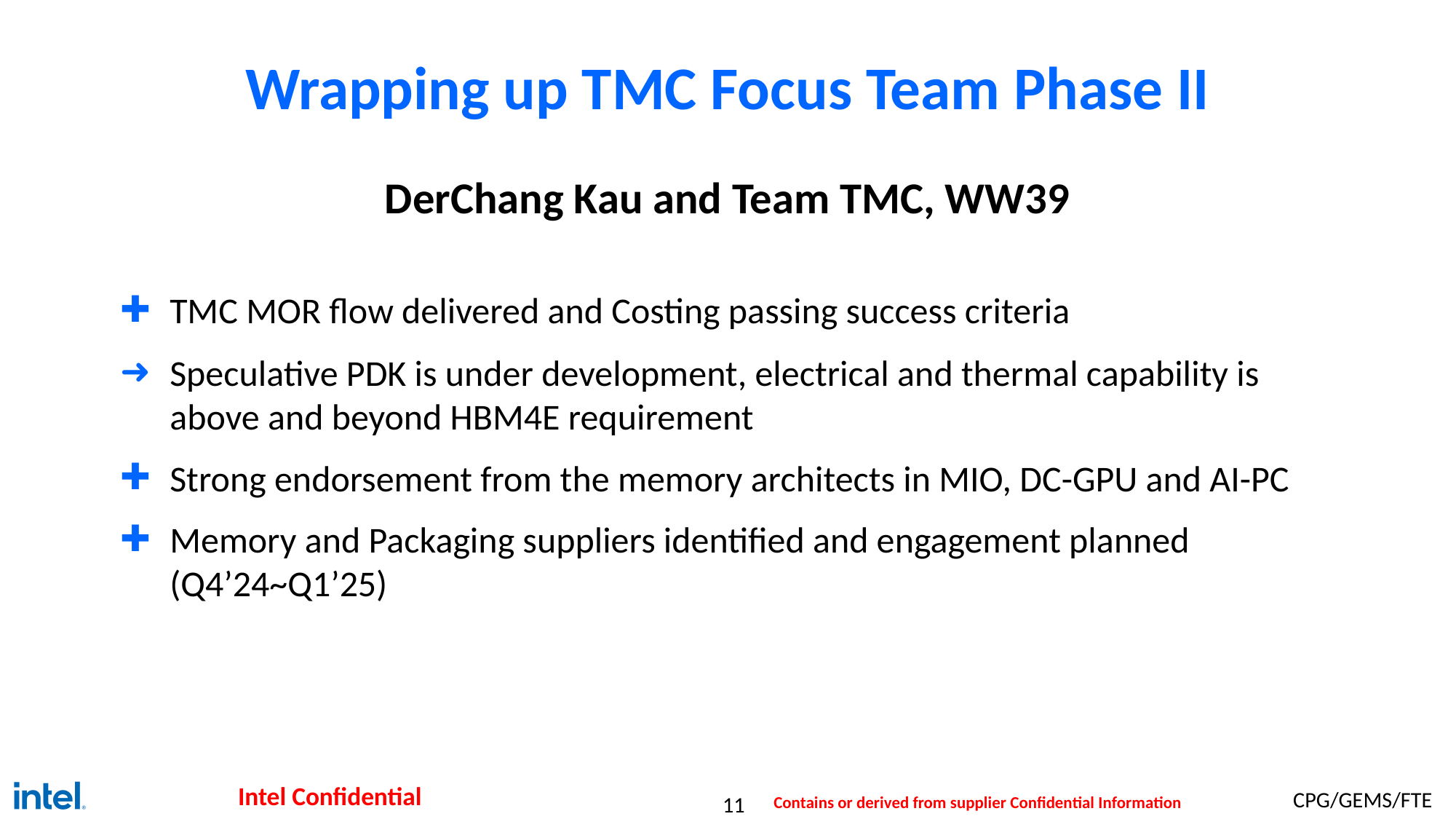

# Wrapping up TMC Focus Team Phase II
DerChang Kau and Team TMC, WW39
TMC MOR flow delivered and Costing passing success criteria
Speculative PDK is under development, electrical and thermal capability is above and beyond HBM4E requirement
Strong endorsement from the memory architects in MIO, DC-GPU and AI-PC
Memory and Packaging suppliers identified and engagement planned (Q4’24~Q1’25)